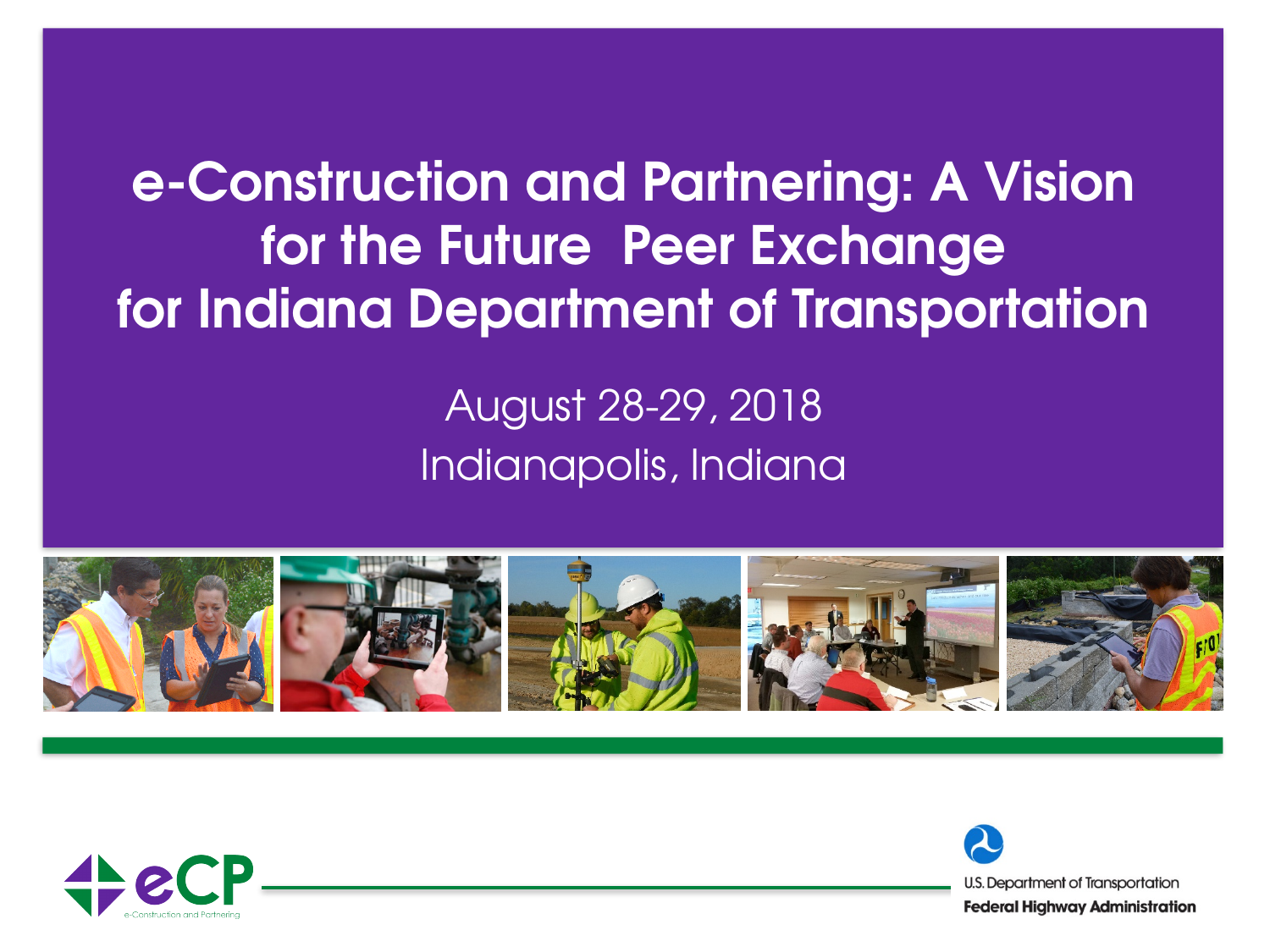

# e-Construction and Partnering: A Vision for the Future  Peer Exchange for Indiana Department of Transportation
August 28-29, 2018
Indianapolis, Indiana